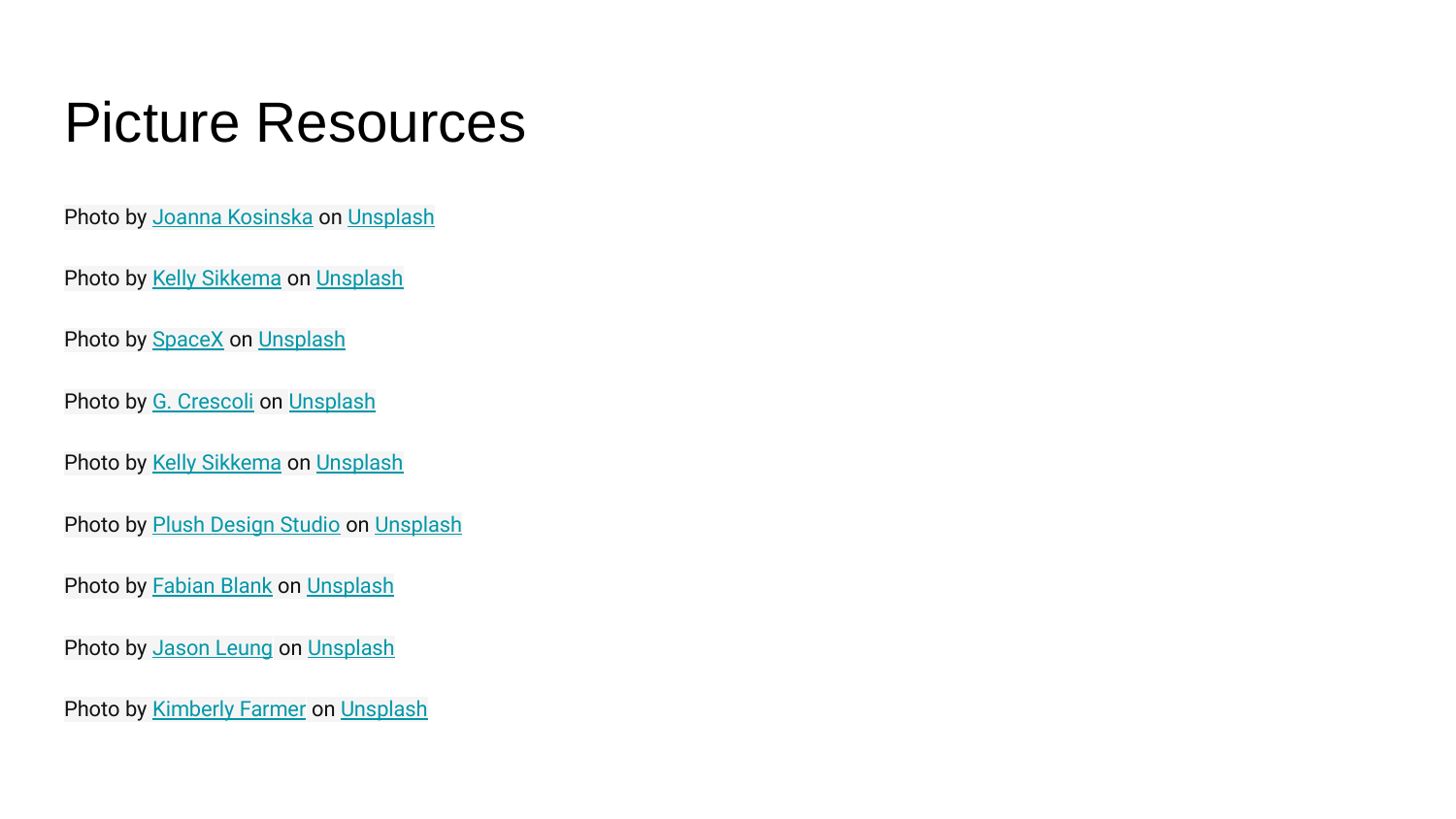

# Picture Resources
Photo by Joanna Kosinska on Unsplash
Photo by Kelly Sikkema on Unsplash
Photo by SpaceX on Unsplash
Photo by G. Crescoli on Unsplash
Photo by Kelly Sikkema on Unsplash
Photo by Plush Design Studio on Unsplash
Photo by Fabian Blank on Unsplash
Photo by Jason Leung on Unsplash
Photo by Kimberly Farmer on Unsplash